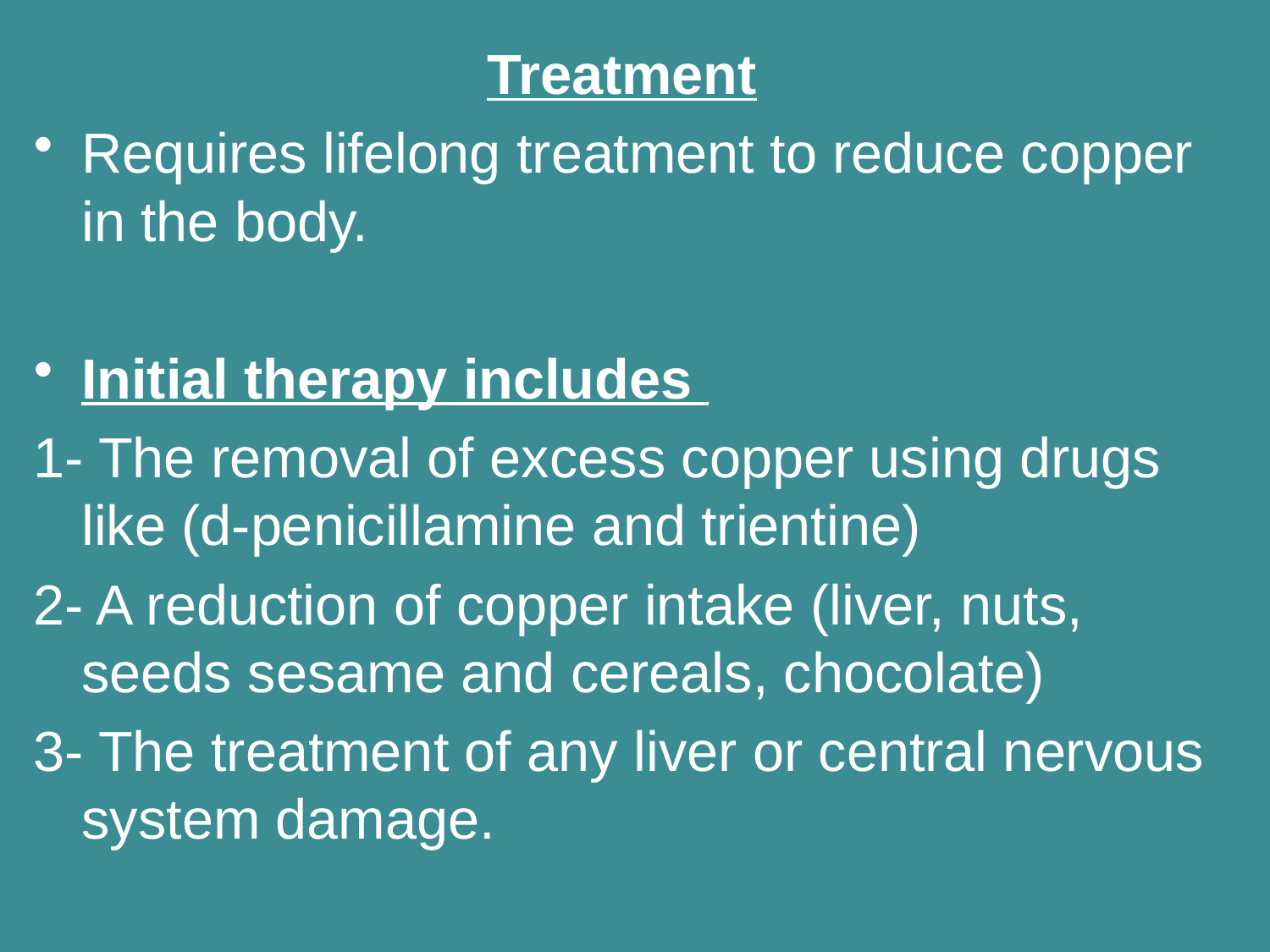

Treatment
Requires lifelong treatment to reduce copper in the body.

Initial therapy includes
1- The removal of excess copper using drugs like (d-penicillamine and trientine)
2- A reduction of copper intake (liver, nuts, seeds sesame and cereals, chocolate)
3- The treatment of any liver or central nervous system damage.